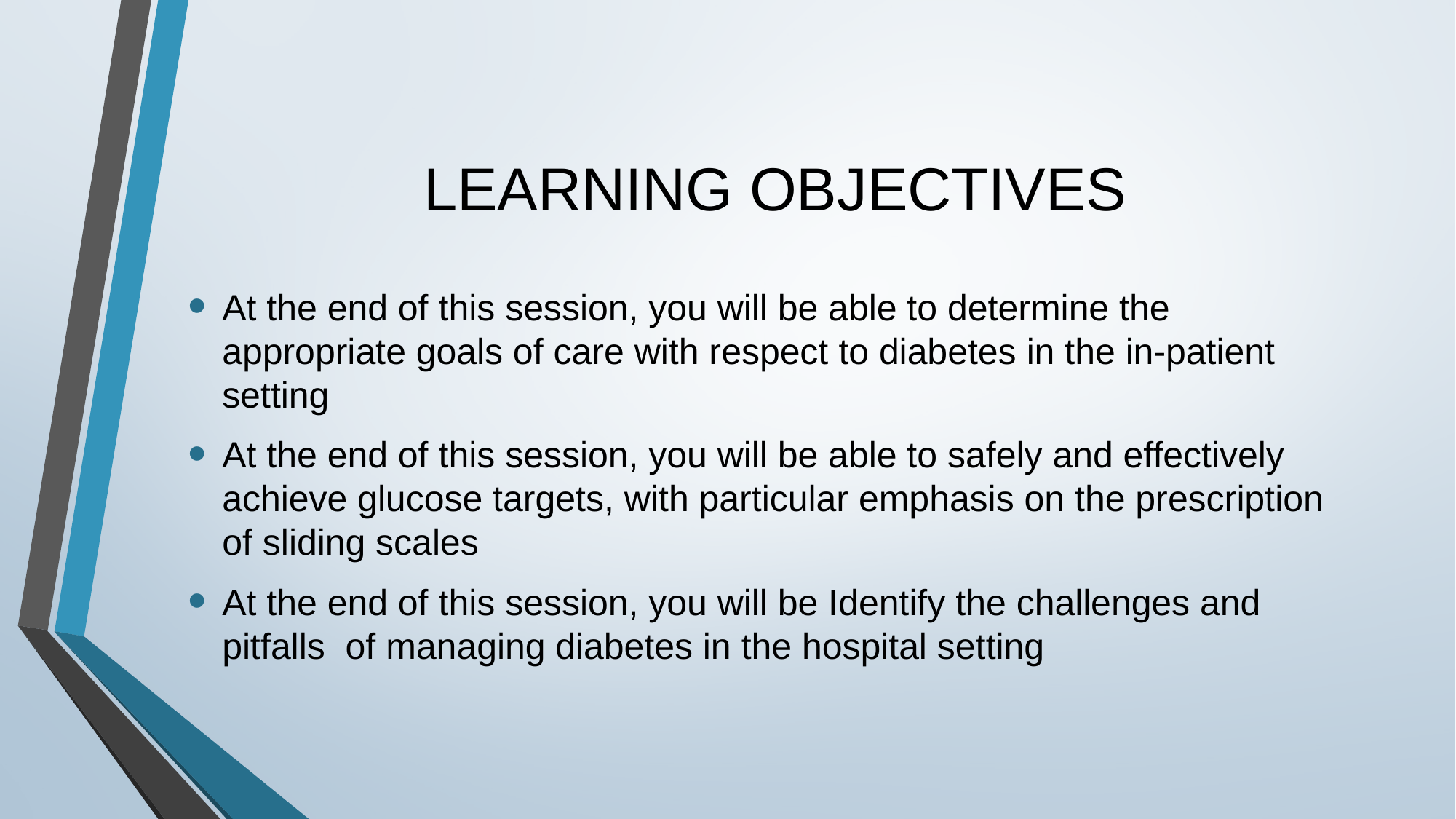

# LEARNING OBJECTIVES
At the end of this session, you will be able to determine the appropriate goals of care with respect to diabetes in the in-patient setting
At the end of this session, you will be able to safely and effectively achieve glucose targets, with particular emphasis on the prescription of sliding scales
At the end of this session, you will be Identify the challenges and pitfalls  of managing diabetes in the hospital setting